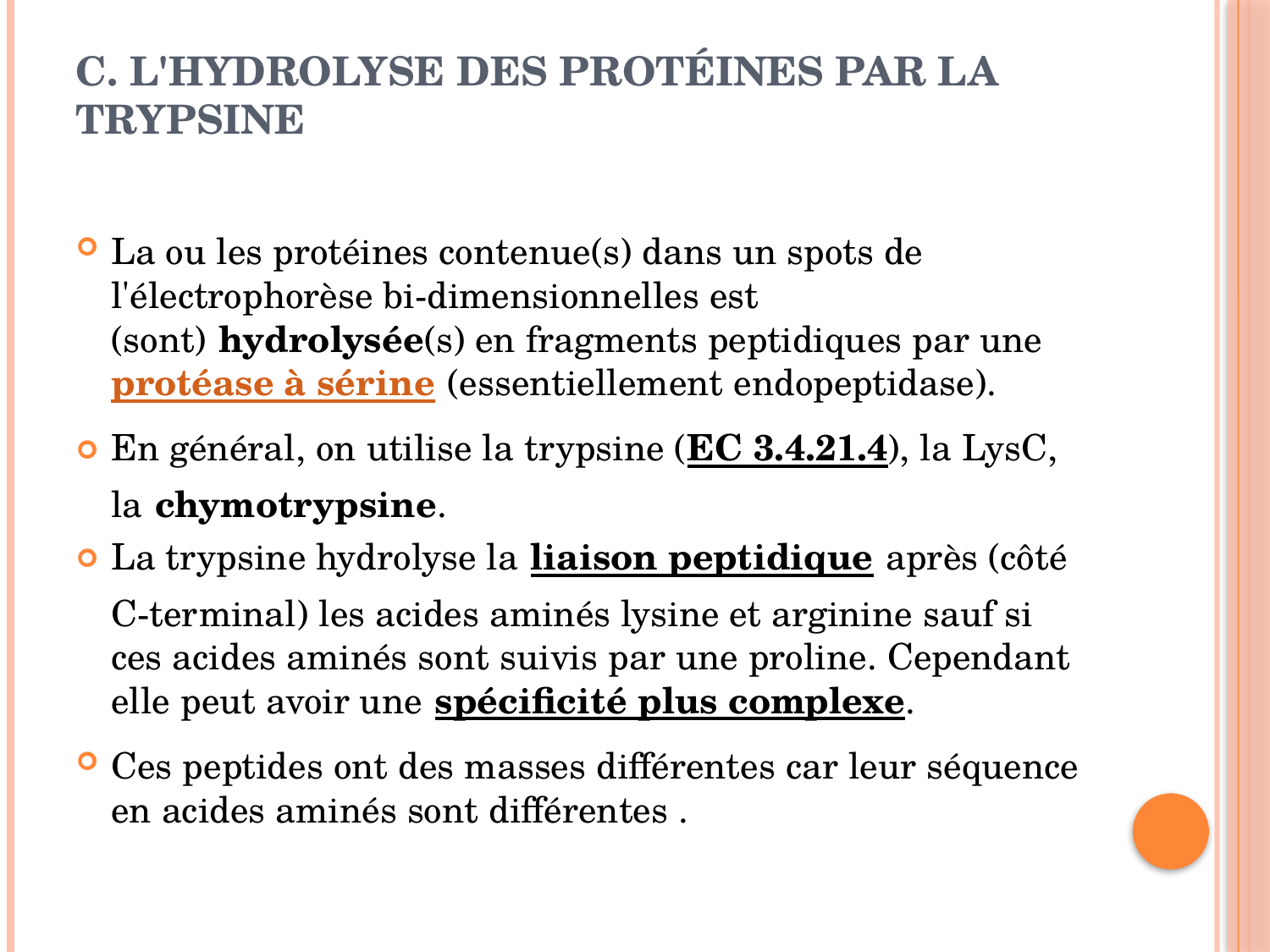

# c. L'hydrolyse des protéines par la trypsine
La ou les protéines contenue(s) dans un spots de l'électrophorèse bi-dimensionnelles est (sont) hydrolysée(s) en fragments peptidiques par une protéase à sérine (essentiellement endopeptidase).
En général, on utilise la trypsine (EC 3.4.21.4), la LysC, la chymotrypsine.
La trypsine hydrolyse la liaison peptidique après (côté C-terminal) les acides aminés lysine et arginine sauf si ces acides aminés sont suivis par une proline. Cependant elle peut avoir une spécificité plus complexe.
Ces peptides ont des masses différentes car leur séquence en acides aminés sont différentes .